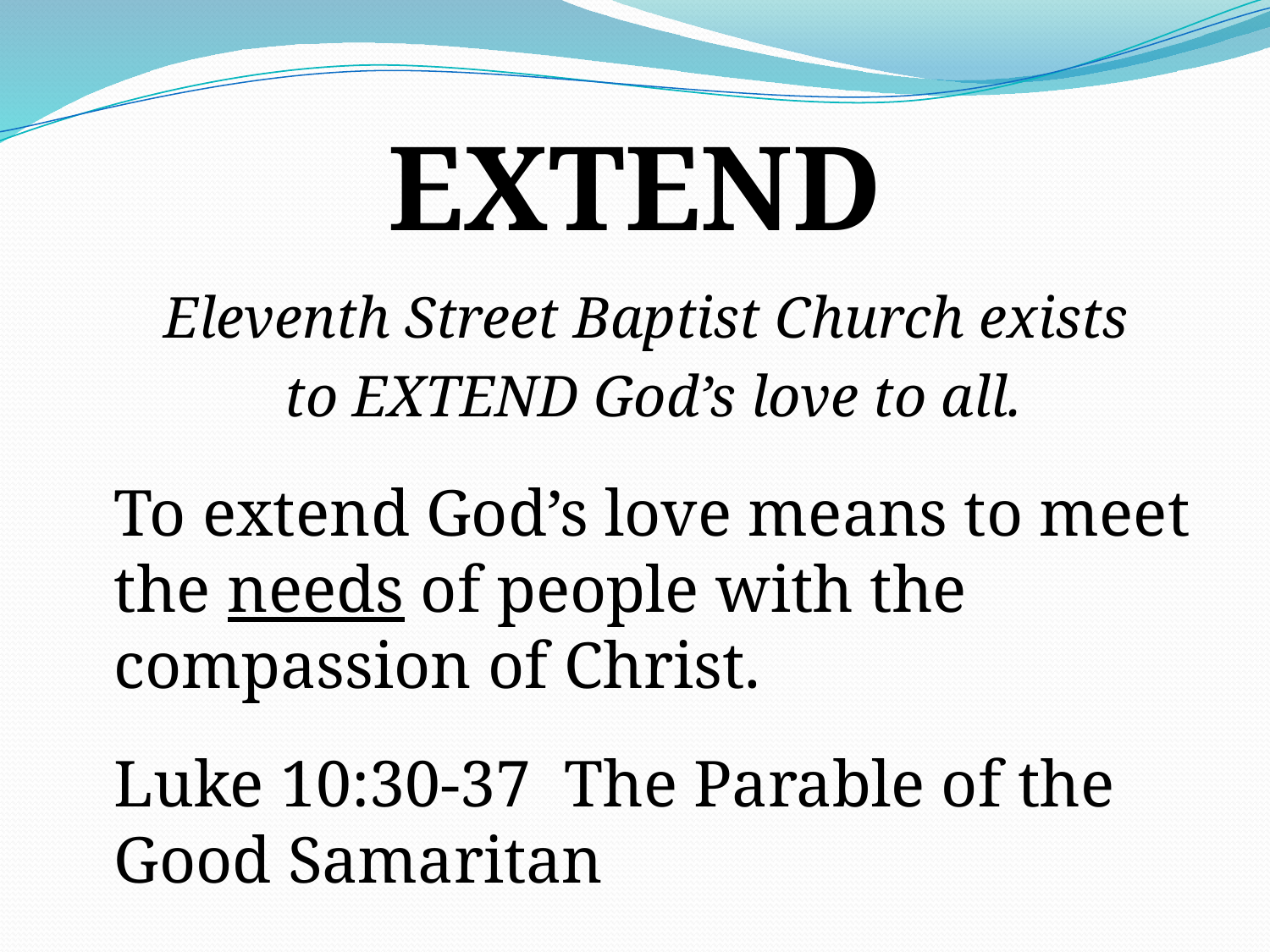

# EXTEND
Eleventh Street Baptist Church exists
to EXTEND God’s love to all.

To extend God’s love means to meet the needs of people with the compassion of Christ.

Luke 10:30-37  The Parable of the Good Samaritan